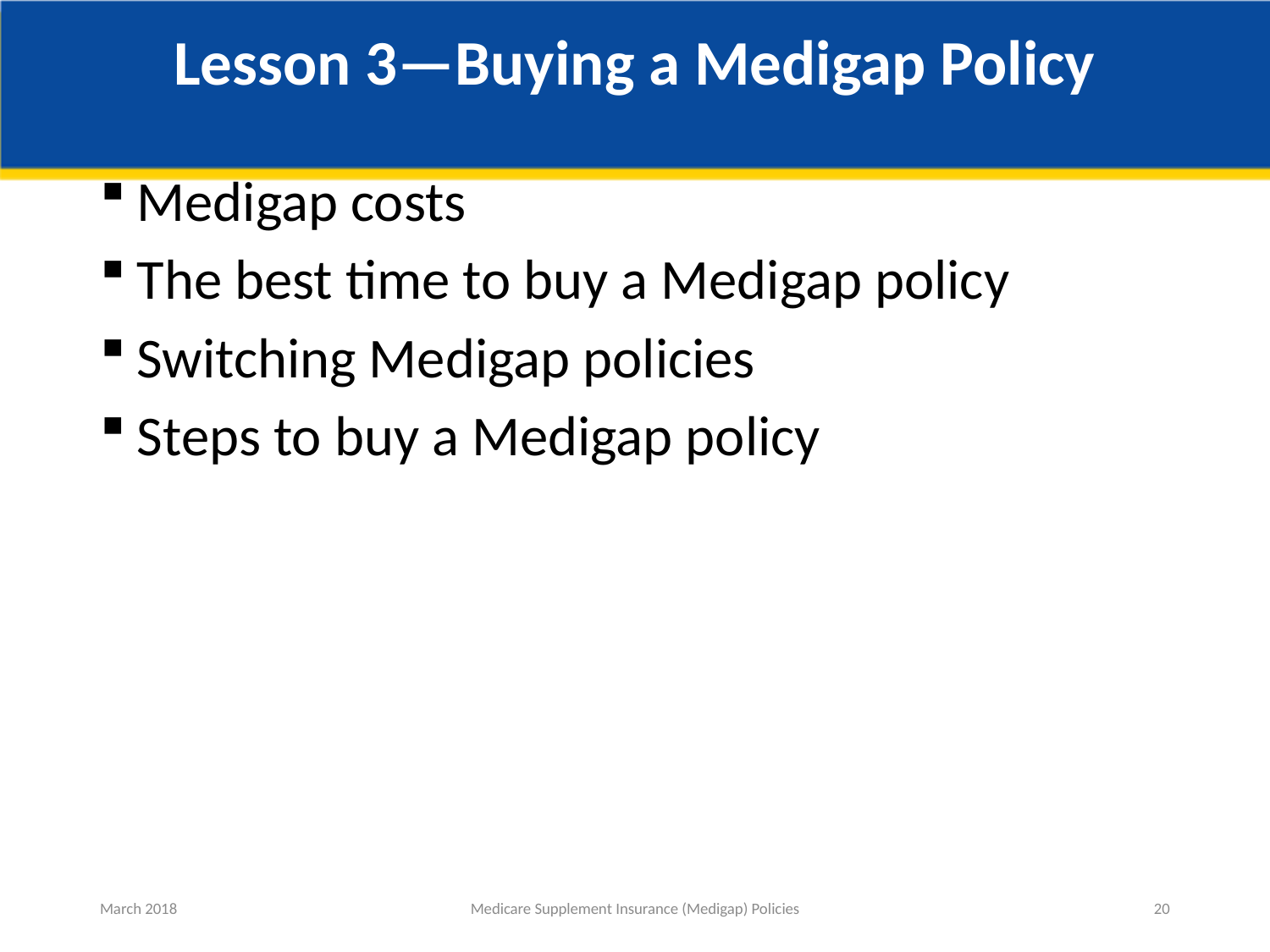

# Lesson 3—Buying a Medigap Policy
Medigap costs
The best time to buy a Medigap policy
Switching Medigap policies
Steps to buy a Medigap policy
March 2018
Medicare Supplement Insurance (Medigap) Policies
20